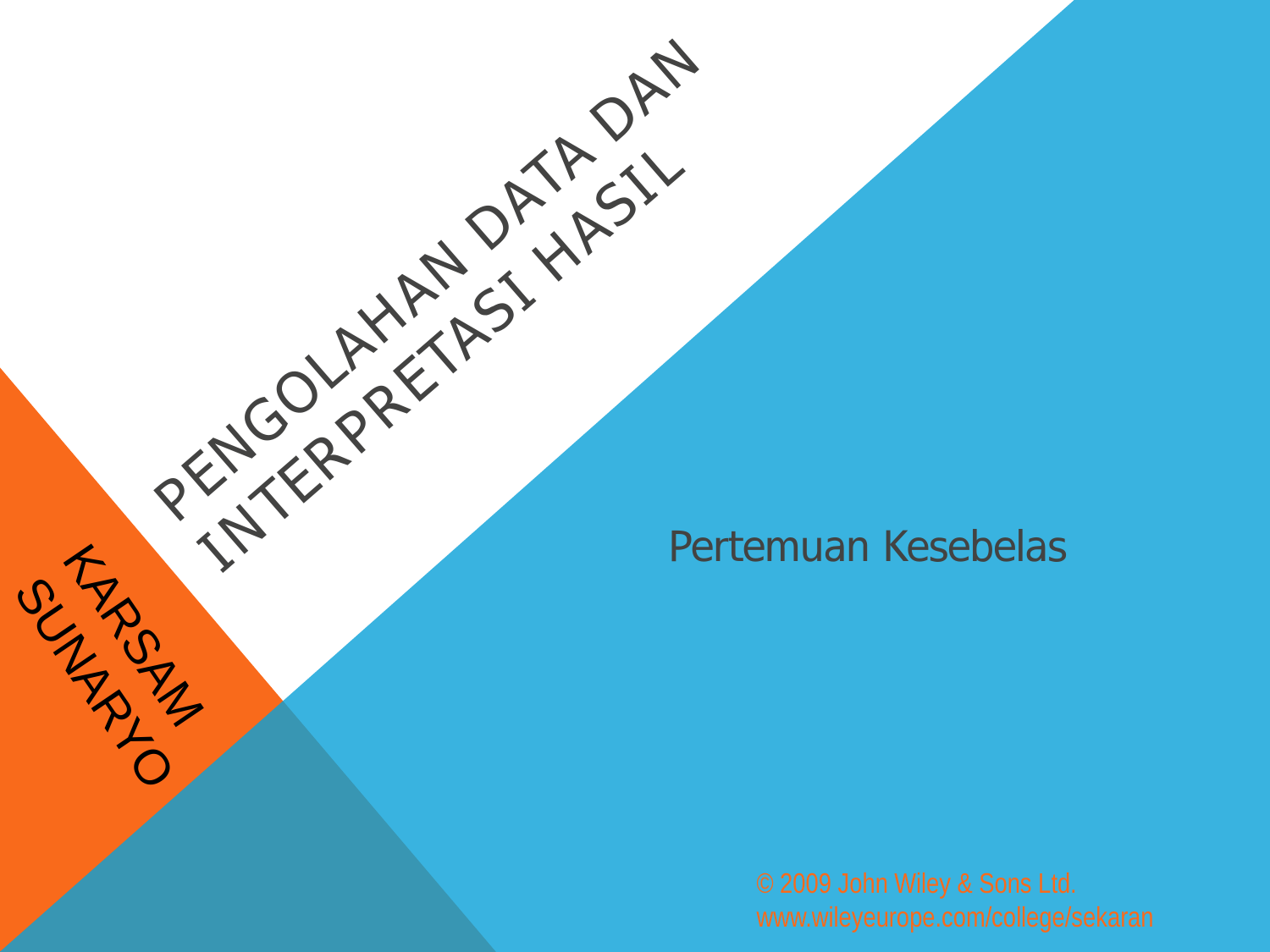

# Pengolahan Data dan Interpretasi Hasil
Pertemuan Kesebelas
Karsam Sunaryo
© 2009 John Wiley & Sons Ltd.
www.wileyeurope.com/college/sekaran